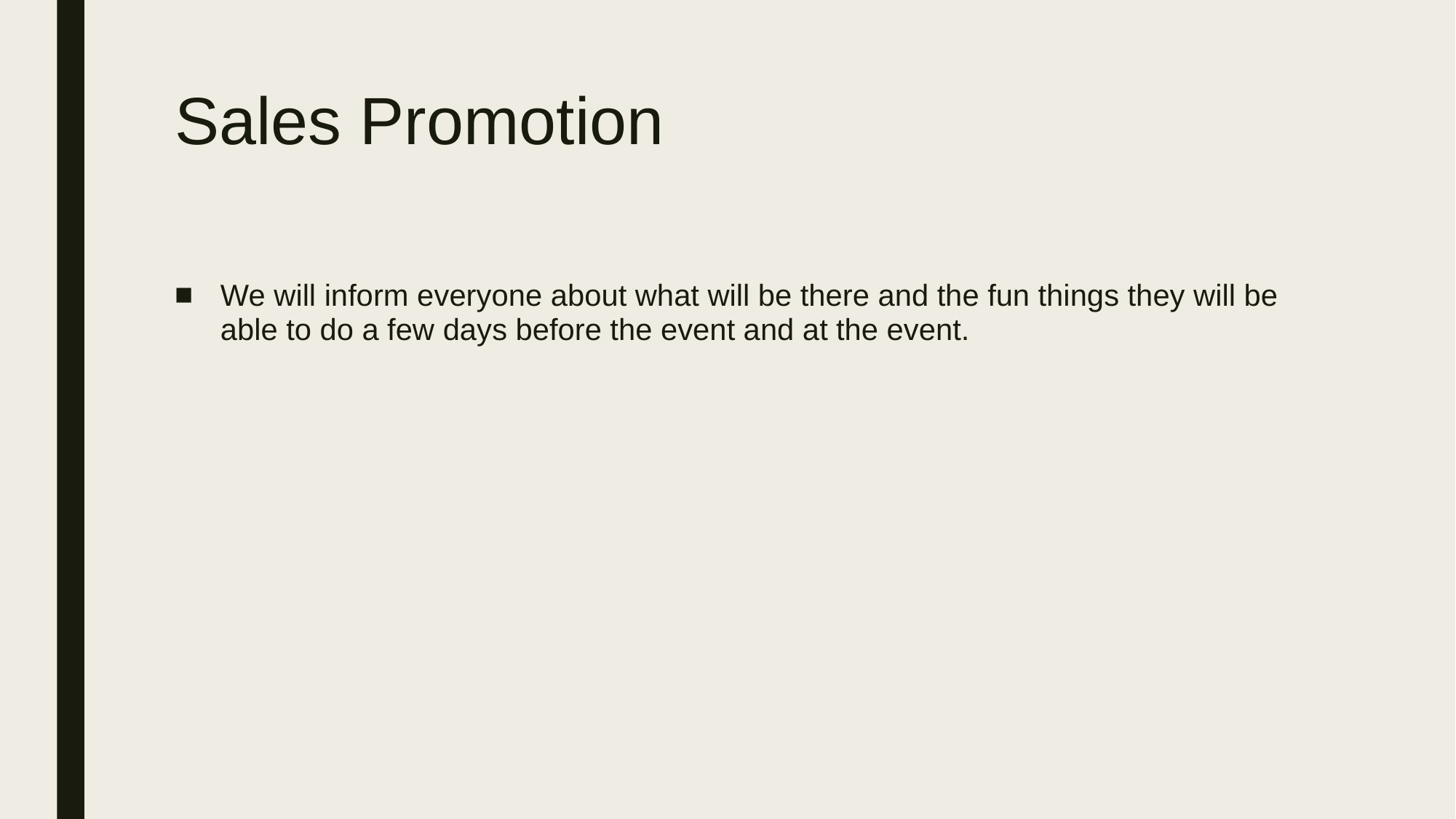

# Sales Promotion
We will inform everyone about what will be there and the fun things they will be able to do a few days before the event and at the event.